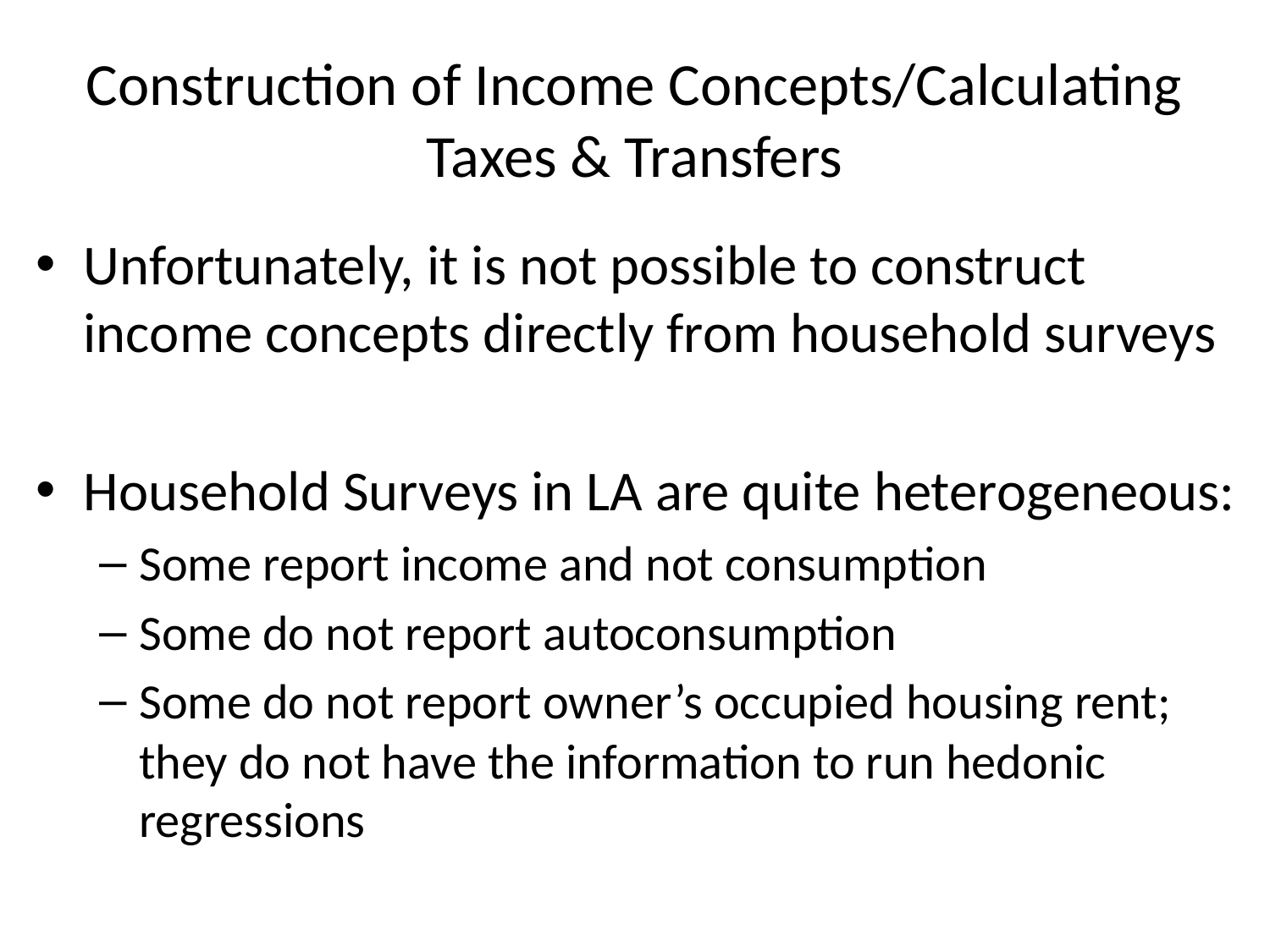

# Construction of Income Concepts/Calculating Taxes & Transfers
Unfortunately, it is not possible to construct income concepts directly from household surveys

Household Surveys in LA are quite heterogeneous:
Some report income and not consumption
Some do not report autoconsumption
Some do not report owner’s occupied housing rent; they do not have the information to run hedonic regressions